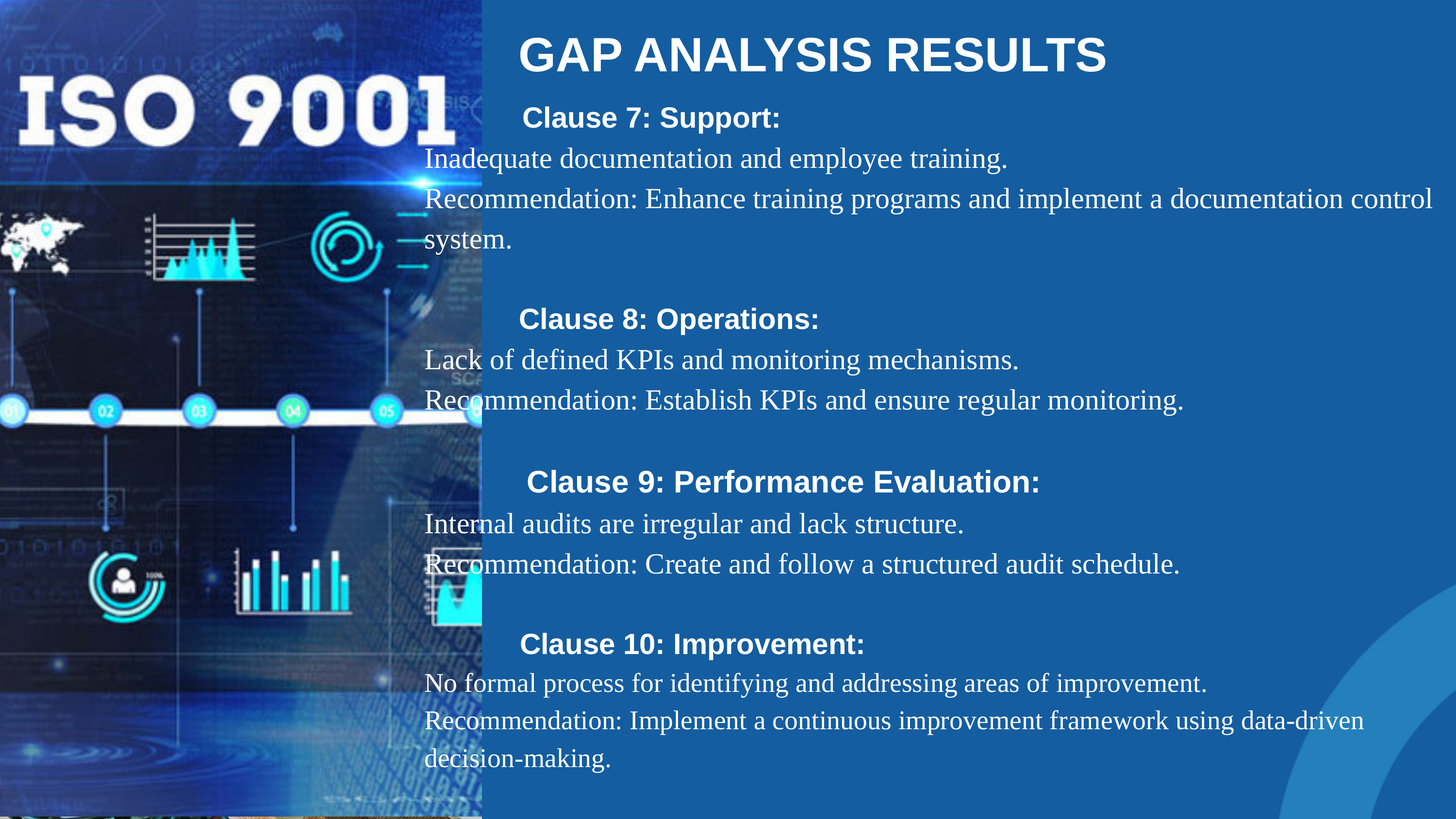

GAP ANALYSIS RESULTS
             Clause 7: Support:
Inadequate documentation and employee training.
Recommendation: Enhance training programs and implement a documentation control system.

             Clause 8: Operations:
Lack of defined KPIs and monitoring mechanisms.
Recommendation: Establish KPIs and ensure regular monitoring.

             Clause 9: Performance Evaluation:
Internal audits are irregular and lack structure.
Recommendation: Create and follow a structured audit schedule.

             Clause 10: Improvement:
No formal process for identifying and addressing areas of improvement.
Recommendation: Implement a continuous improvement framework using data-driven decision-making.